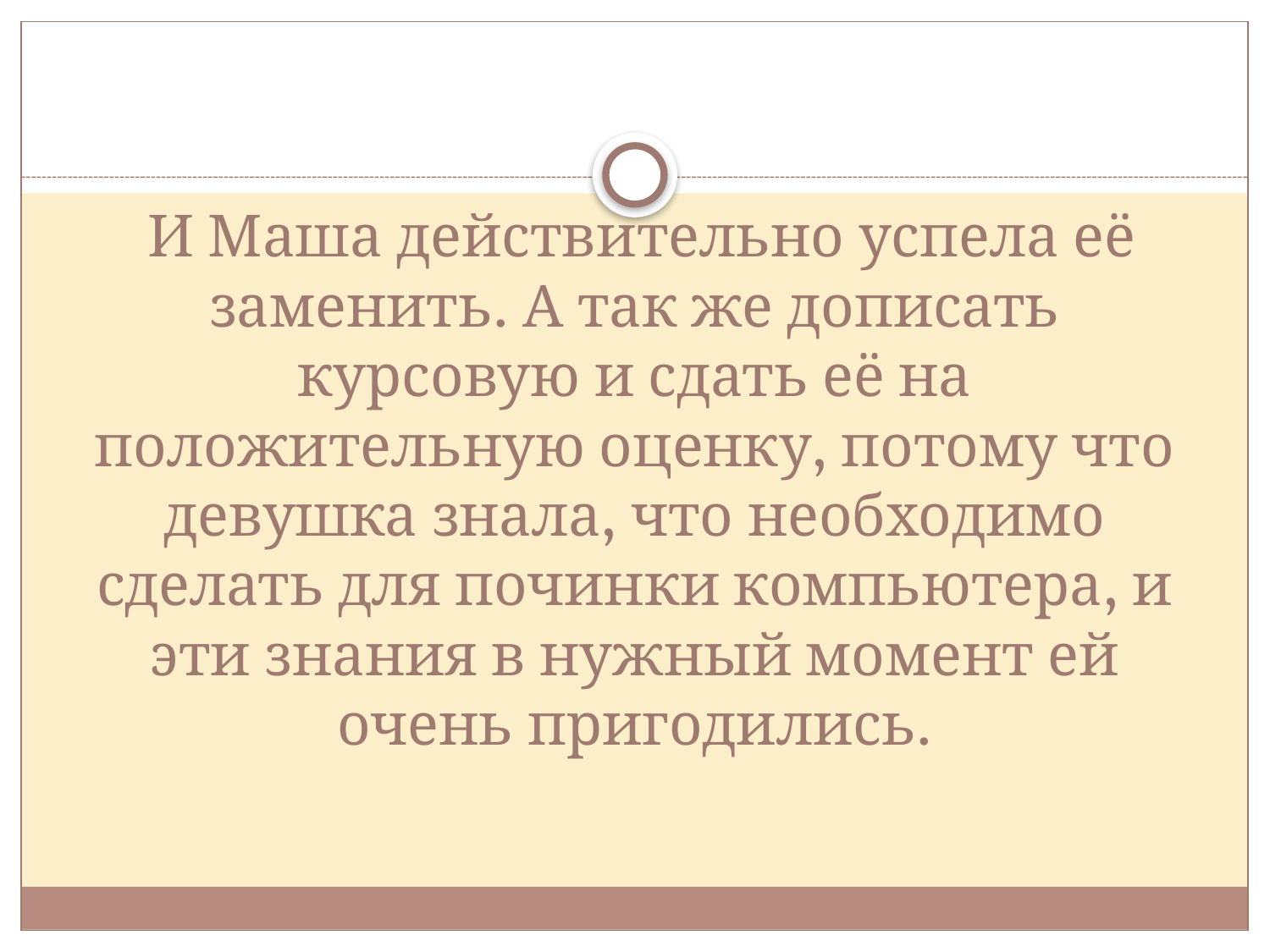

# И Маша действительно успела её заменить. А так же дописать курсовую и сдать её на положительную оценку, потому что девушка знала, что необходимо сделать для починки компьютера, и эти знания в нужный момент ей очень пригодились.